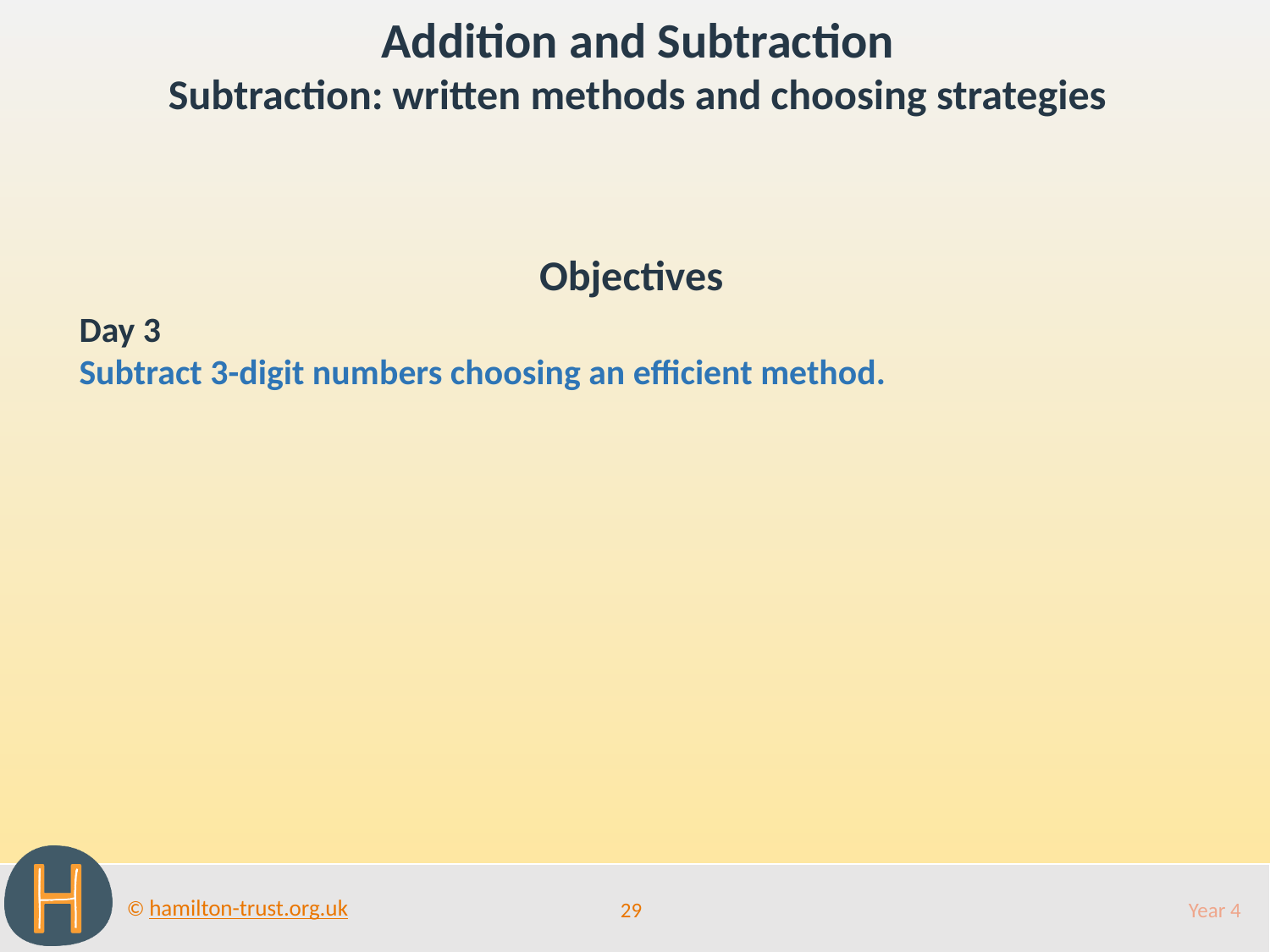

Addition and Subtraction
Subtraction: written methods and choosing strategies
Objectives
Day 3
Subtract 3-digit numbers choosing an efficient method.
29
Year 4